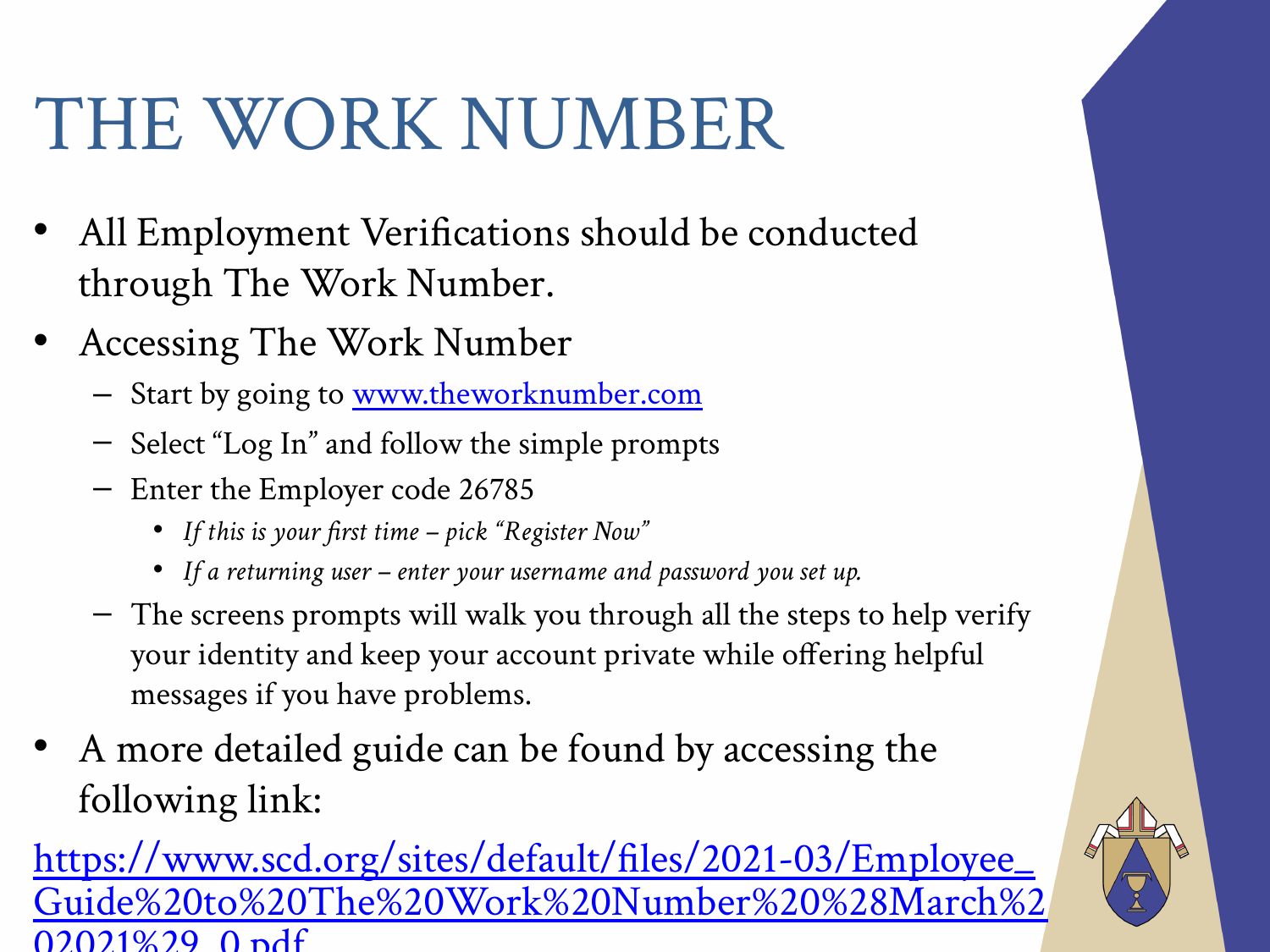

# The Work Number
All Employment Verifications should be conducted through The Work Number.
Accessing The Work Number
Start by going to www.theworknumber.com
Select “Log In” and follow the simple prompts
Enter the Employer code 26785
If this is your first time – pick “Register Now”
If a returning user – enter your username and password you set up.
The screens prompts will walk you through all the steps to help verify your identity and keep your account private while offering helpful messages if you have problems.
A more detailed guide can be found by accessing the following link:
https://www.scd.org/sites/default/files/2021-03/Employee_Guide%20to%20The%20Work%20Number%20%28March%202021%29_0.pdf